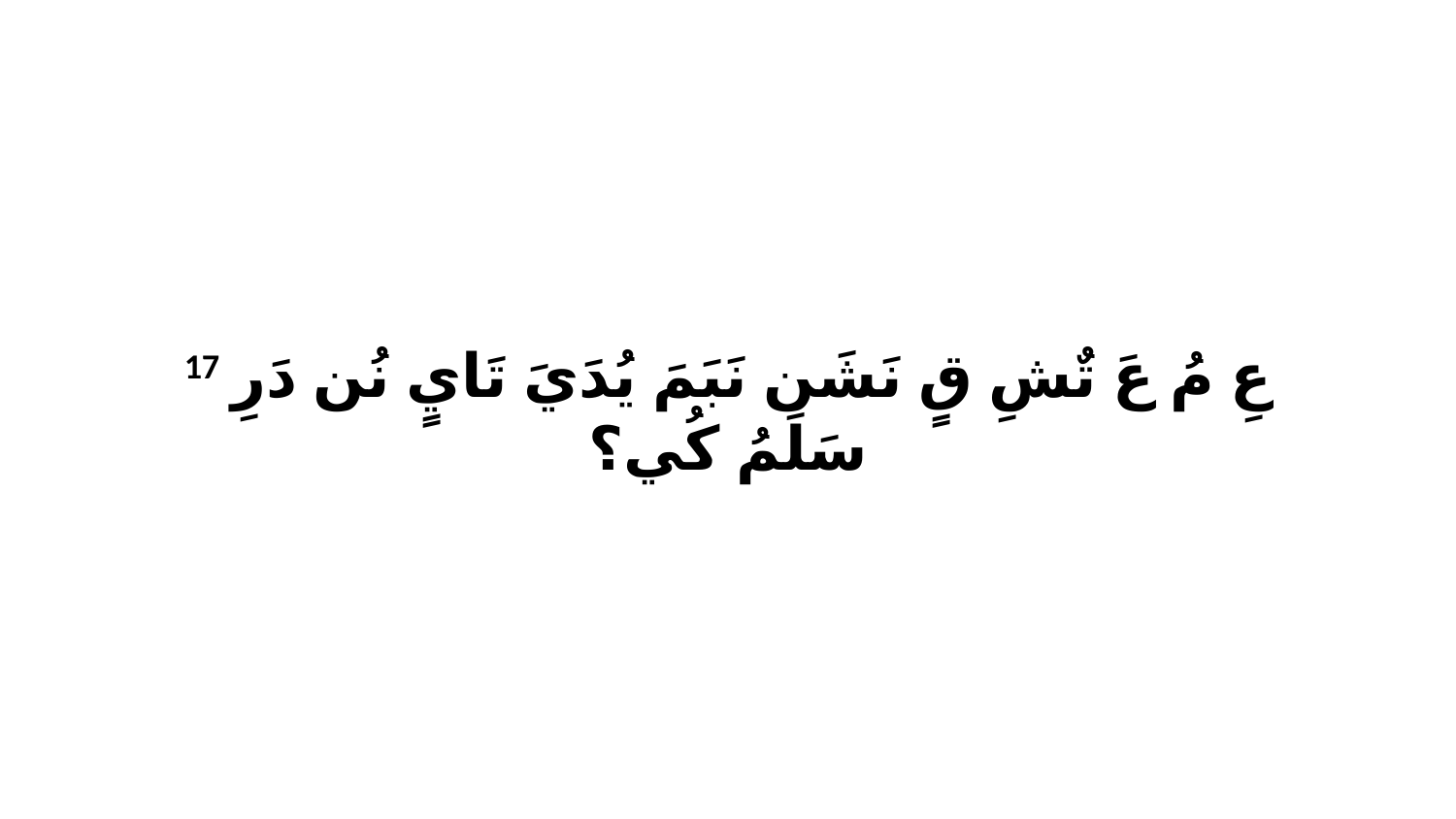

17 عِ مُ عَ تٌشِ قٍ نَشَن نَبَمَ يُدَيَ تَايٍ نُن دَرِ سَلَمُ كُي؟